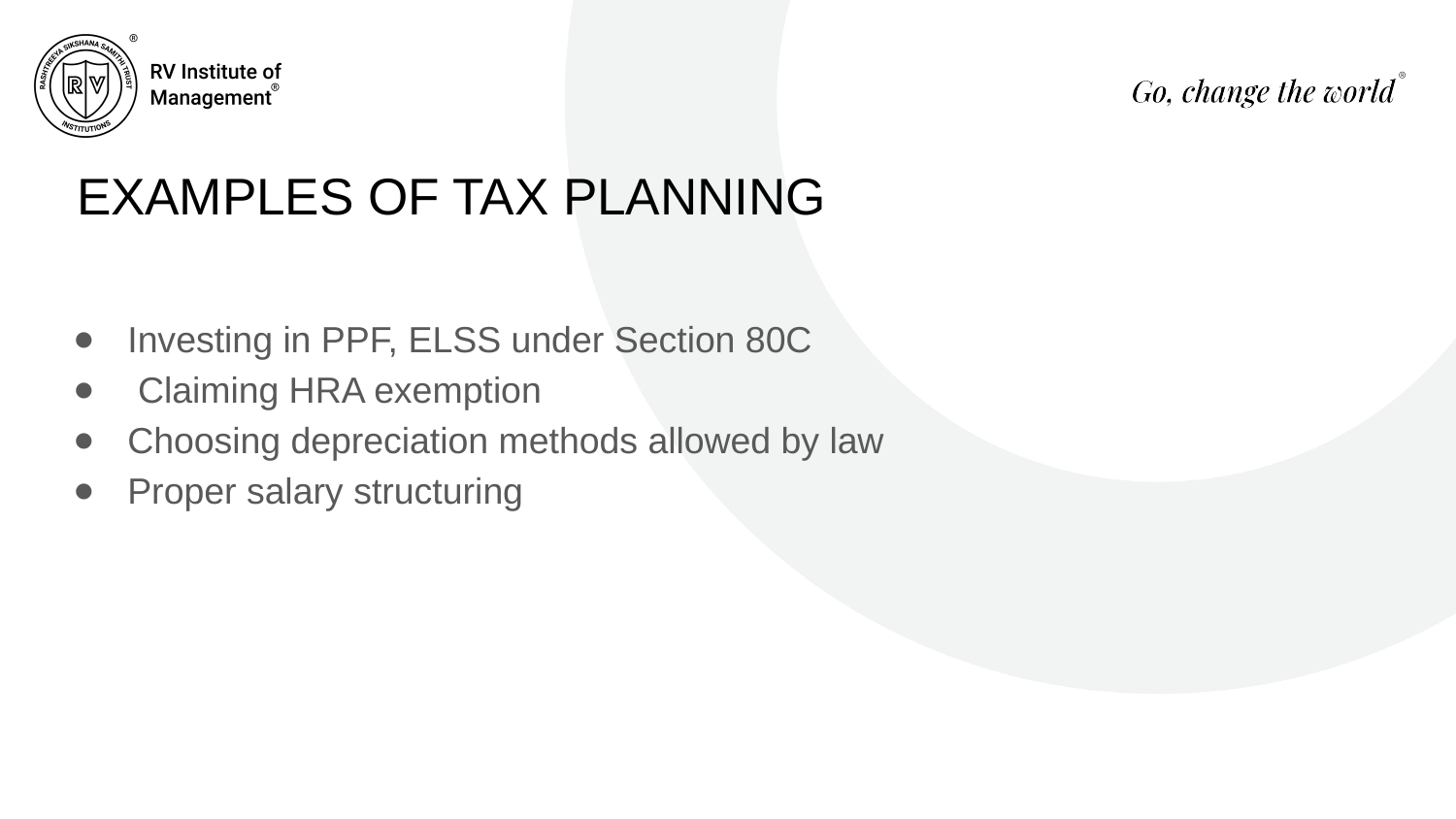

# EXAMPLES OF TAX PLANNING
Investing in PPF, ELSS under Section 80C
 Claiming HRA exemption
Choosing depreciation methods allowed by law
Proper salary structuring